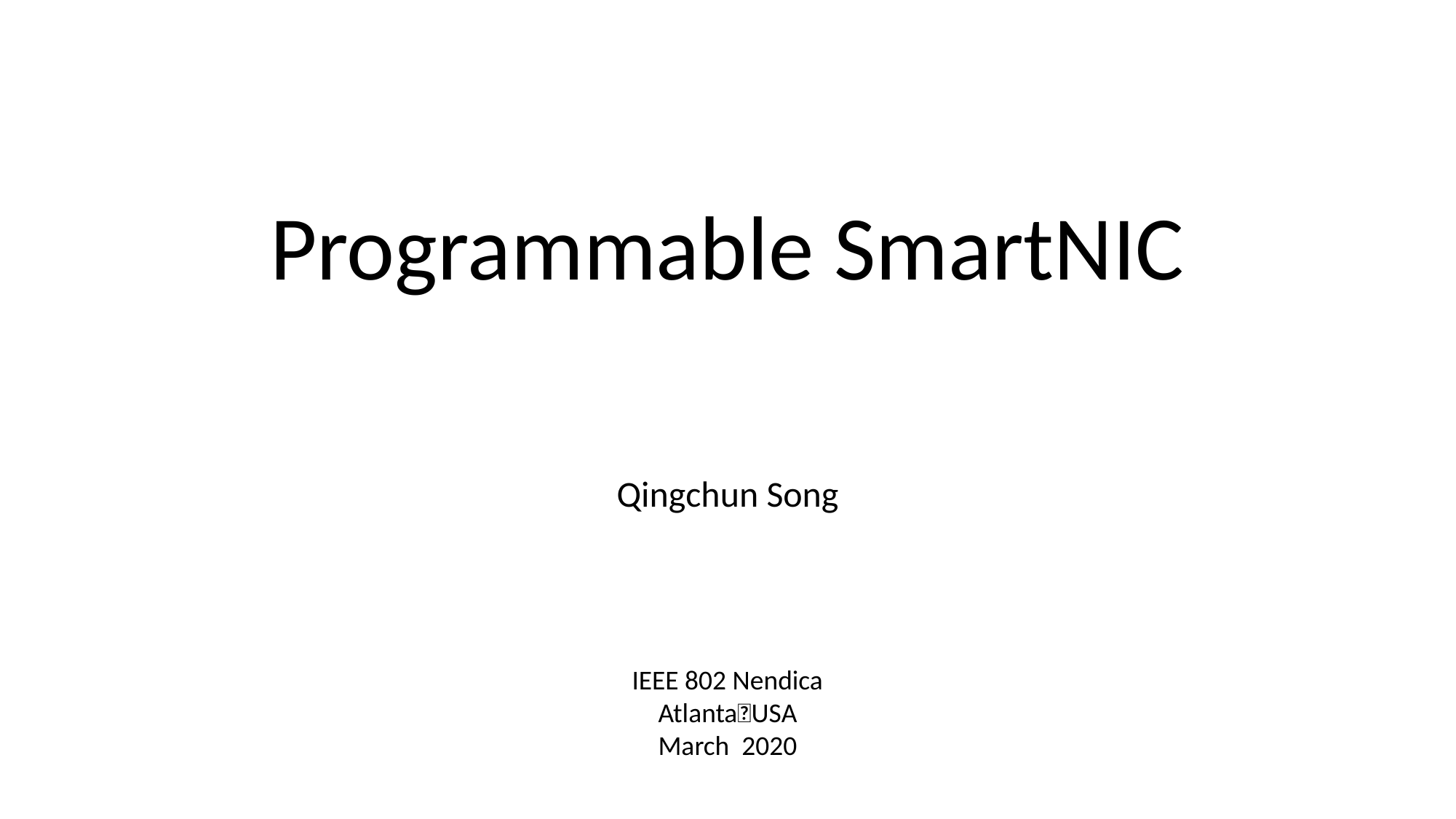

# Programmable SmartNIC
Qingchun Song
IEEE 802 Nendica
Atlanta􀀂USA
March  2020